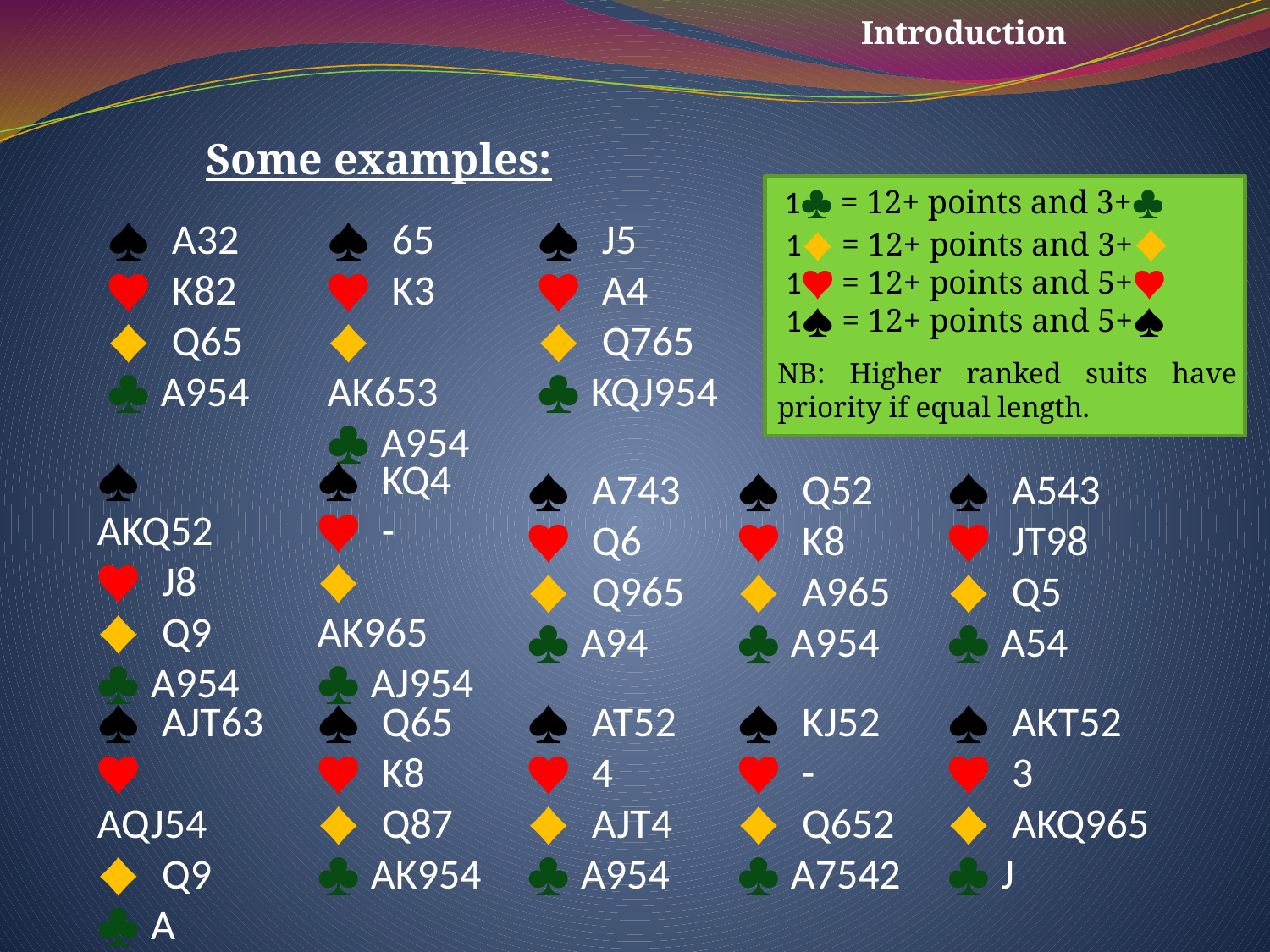

Introduction
Some examples:

 1♣ = 12+ points and 3+♣
 1♦ = 12+ points and 3+♦
 1♥ = 12+ points and 5+♥
 1♠ = 12+ points and 5+♠

NB: Higher ranked suits have priority if equal length.
♠  A32
♥  K82
♦  Q65
♣ A954
♠  65
♥  K3
♦  AK653
♣ A954
♠  J5
♥  A4
♦  Q765
♣ KQJ954
♠  AKQ52
♥  J8
♦  Q9
♣ A954
♠  KQ4
♥  -
♦  AK965
♣ AJ954
♠  A743
♥  Q6
♦  Q965
♣ A94
♠  Q52
♥  K8
♦  A965
♣ A954
♠  A543
♥  JT98
♦  Q5
♣ A54
♠  AJT63
♥  AQJ54
♦  Q9
♣ A
♠  Q65
♥  K8
♦  Q87
♣ AK954
♠  AT52
♥  4
♦  AJT4
♣ A954
♠  KJ52
♥  -
♦  Q652
♣ A7542
♠  AKT52
♥  3
♦  AKQ965
♣ J